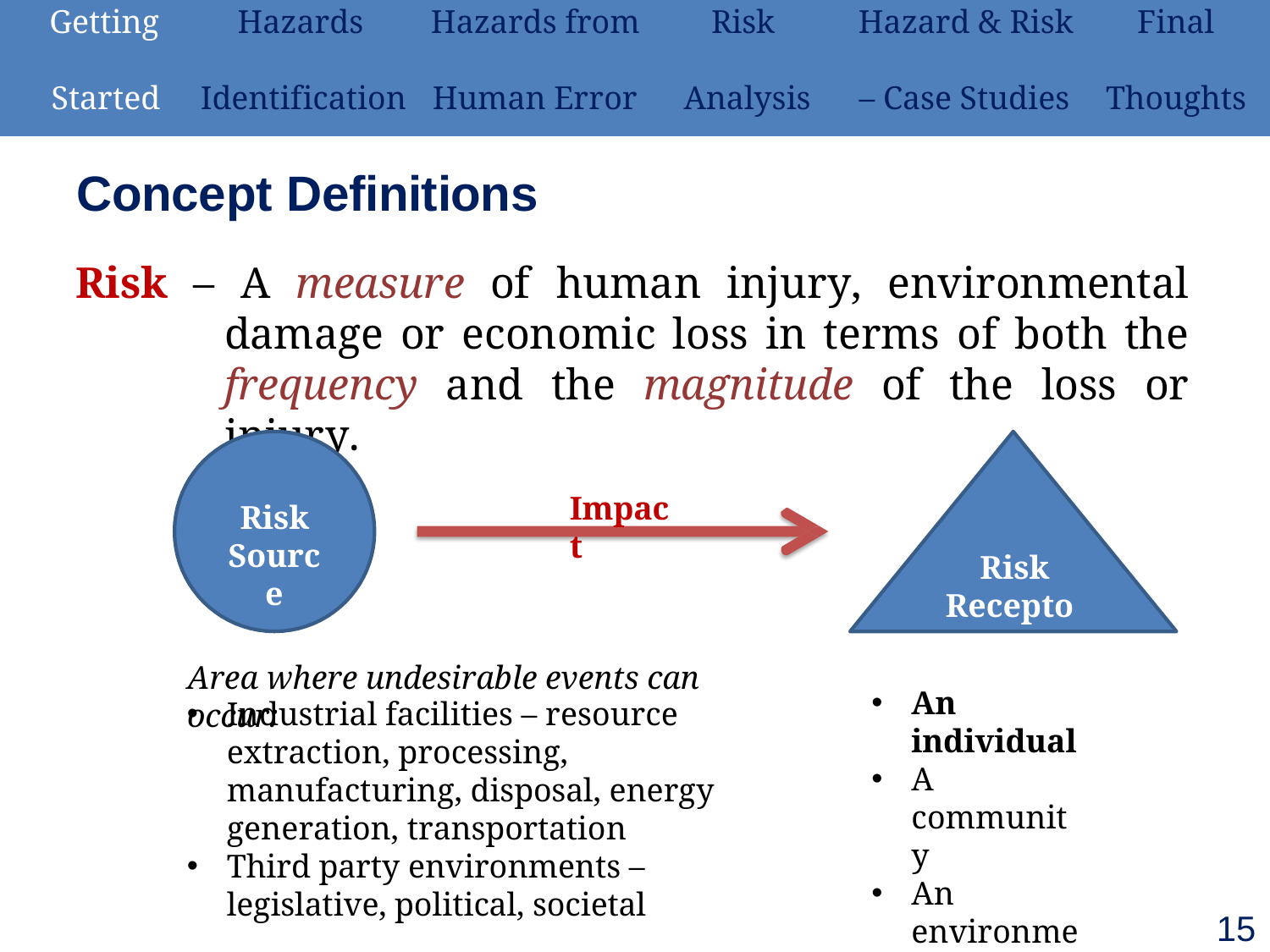

| Getting | Hazards | Hazards from | Risk | Hazard & Risk | Final |
| --- | --- | --- | --- | --- | --- |
| Started | Identification | Human Error | Analysis | – Case Studies | Thoughts |
# Concept Definitions
Risk – A measure of human injury, environmental damage or economic loss in terms of both the frequency and the magnitude of the loss or injury.

Impact
Risk
Source

Risk Receptor
An individual
A community
An environment
A property
A corporation
Employees
Shareholders
Society
Area where undesirable events can occur:
Industrial facilities – resource extraction, processing, manufacturing, disposal, energy generation, transportation
Third party environments – legislative, political, societal
15